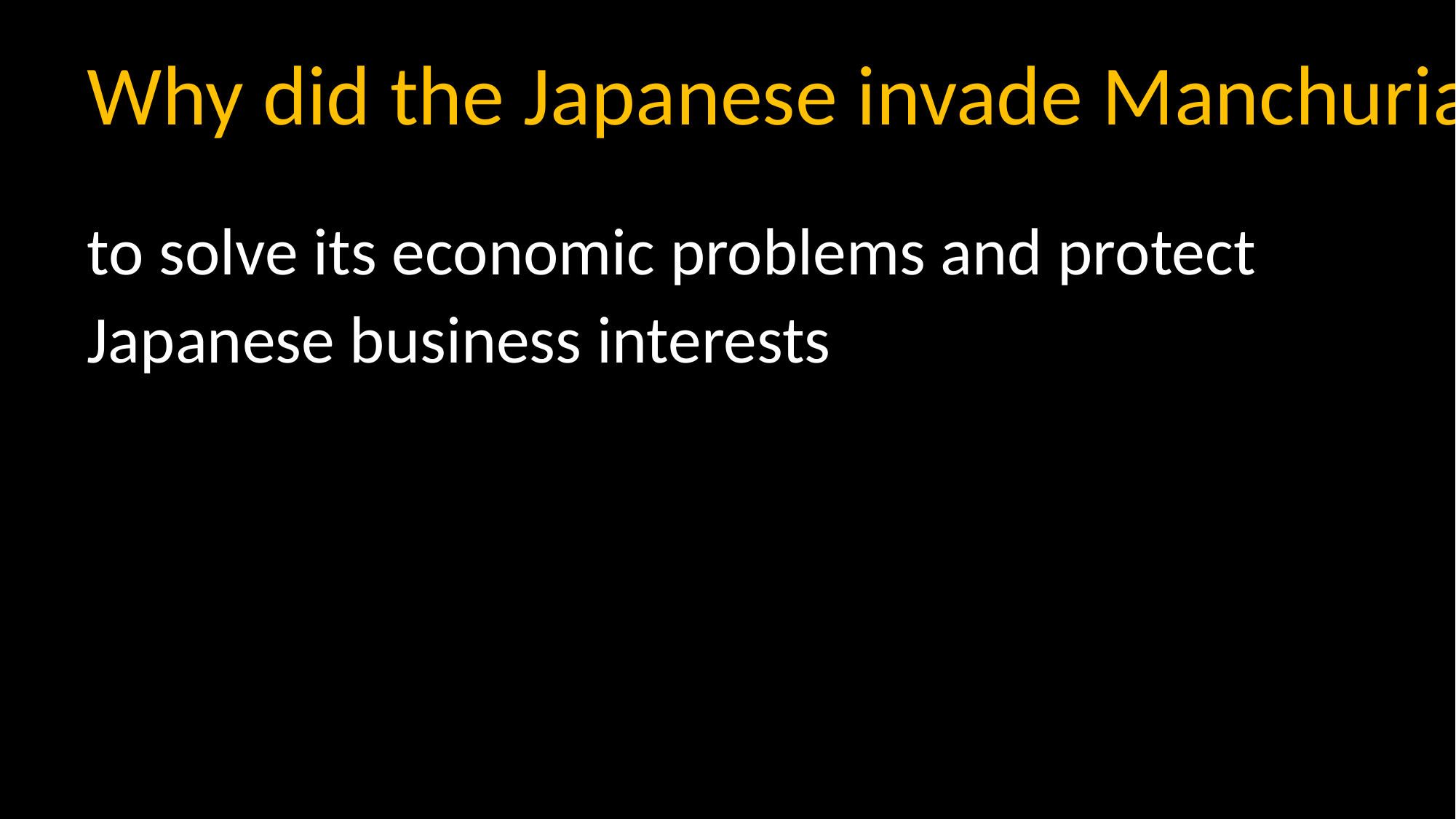

# Why did the Japanese invade Manchuria?
to solve its economic problems and protect Japanese business interests